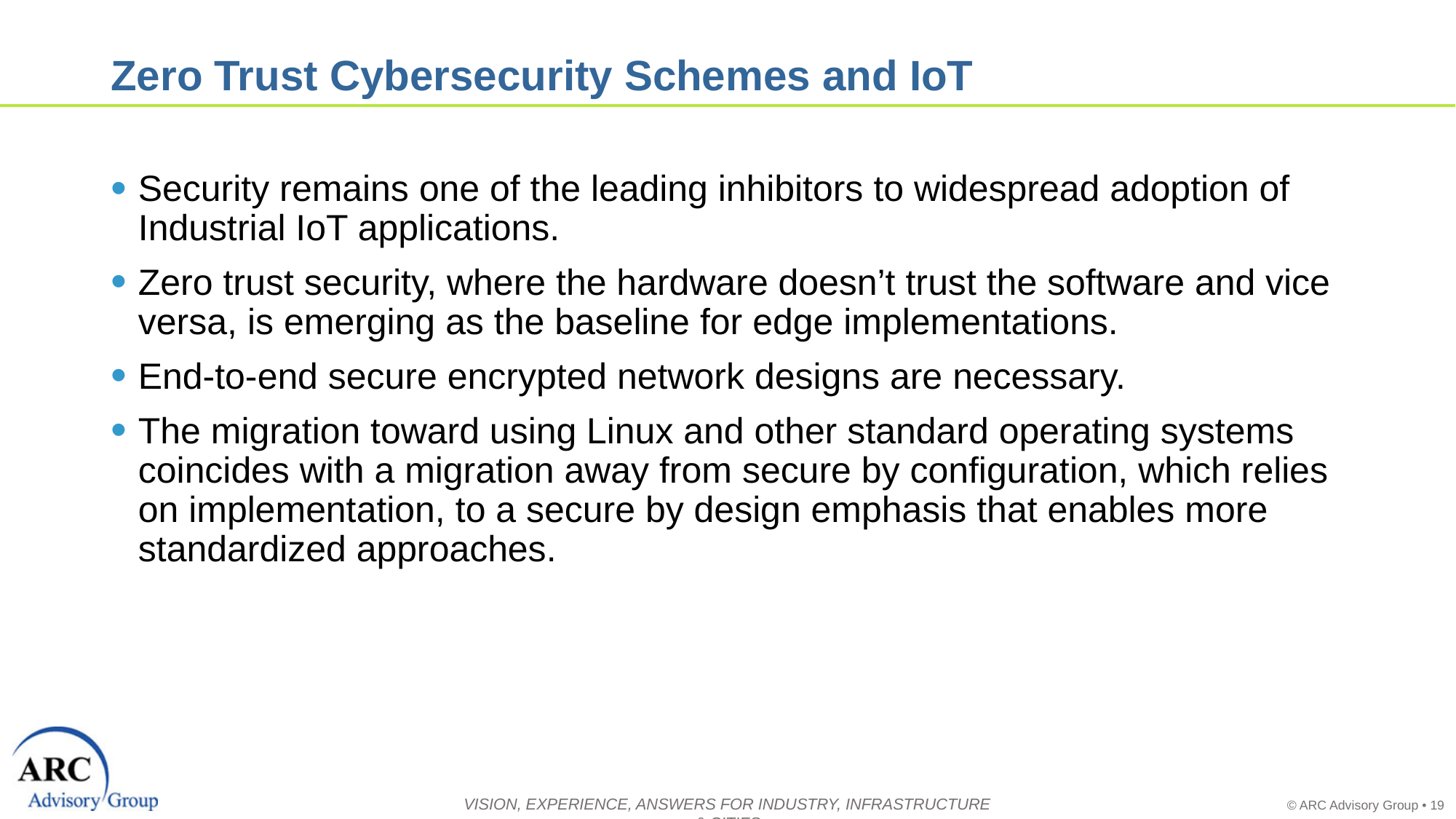

# Zero Trust Cybersecurity Schemes and IoT
Security remains one of the leading inhibitors to widespread adoption of Industrial IoT applications.
Zero trust security, where the hardware doesn’t trust the software and vice versa, is emerging as the baseline for edge implementations.
End-to-end secure encrypted network designs are necessary.
The migration toward using Linux and other standard operating systems coincides with a migration away from secure by configuration, which relies on implementation, to a secure by design emphasis that enables more standardized approaches.